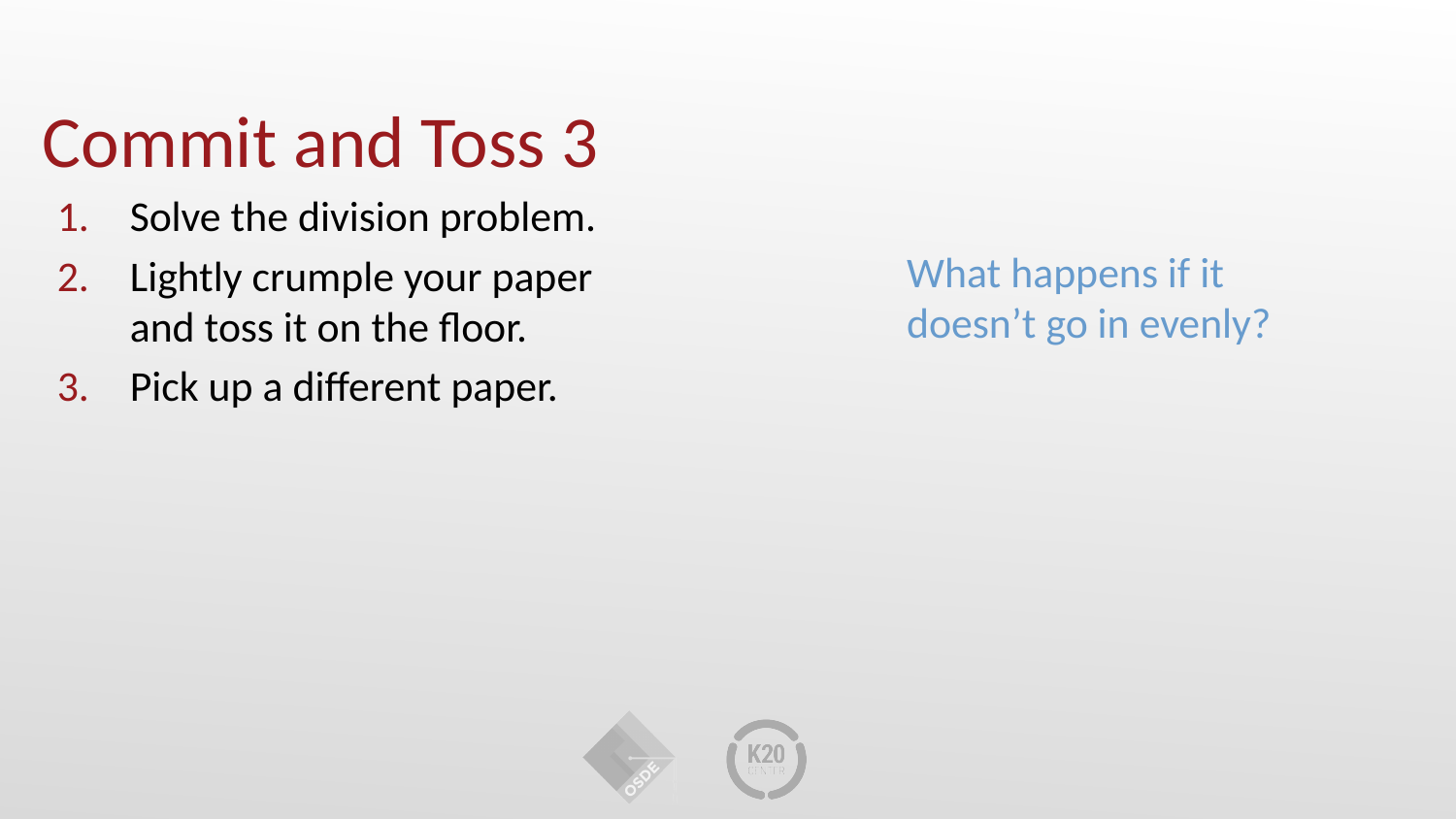

# Commit and Toss 3
Solve the division problem.
Lightly crumple your paper and toss it on the floor.
Pick up a different paper.

What happens if it doesn’t go in evenly?